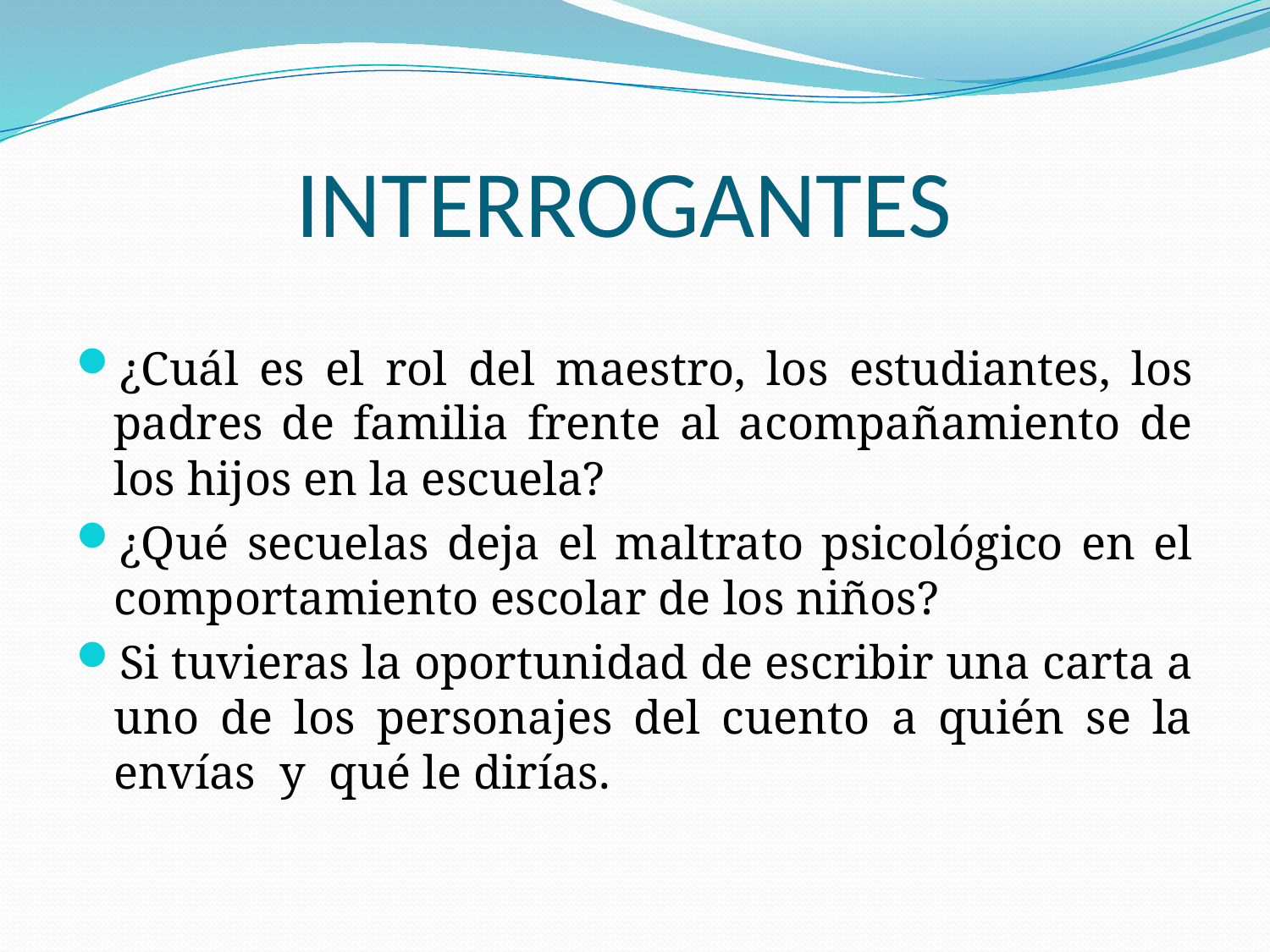

# INTERROGANTES

¿Cuál es el rol del maestro, los estudiantes, los padres de familia frente al acompañamiento de los hijos en la escuela?
¿Qué secuelas deja el maltrato psicológico en el comportamiento escolar de los niños?
Si tuvieras la oportunidad de escribir una carta a uno de los personajes del cuento a quién se la envías  y  qué le dirías.